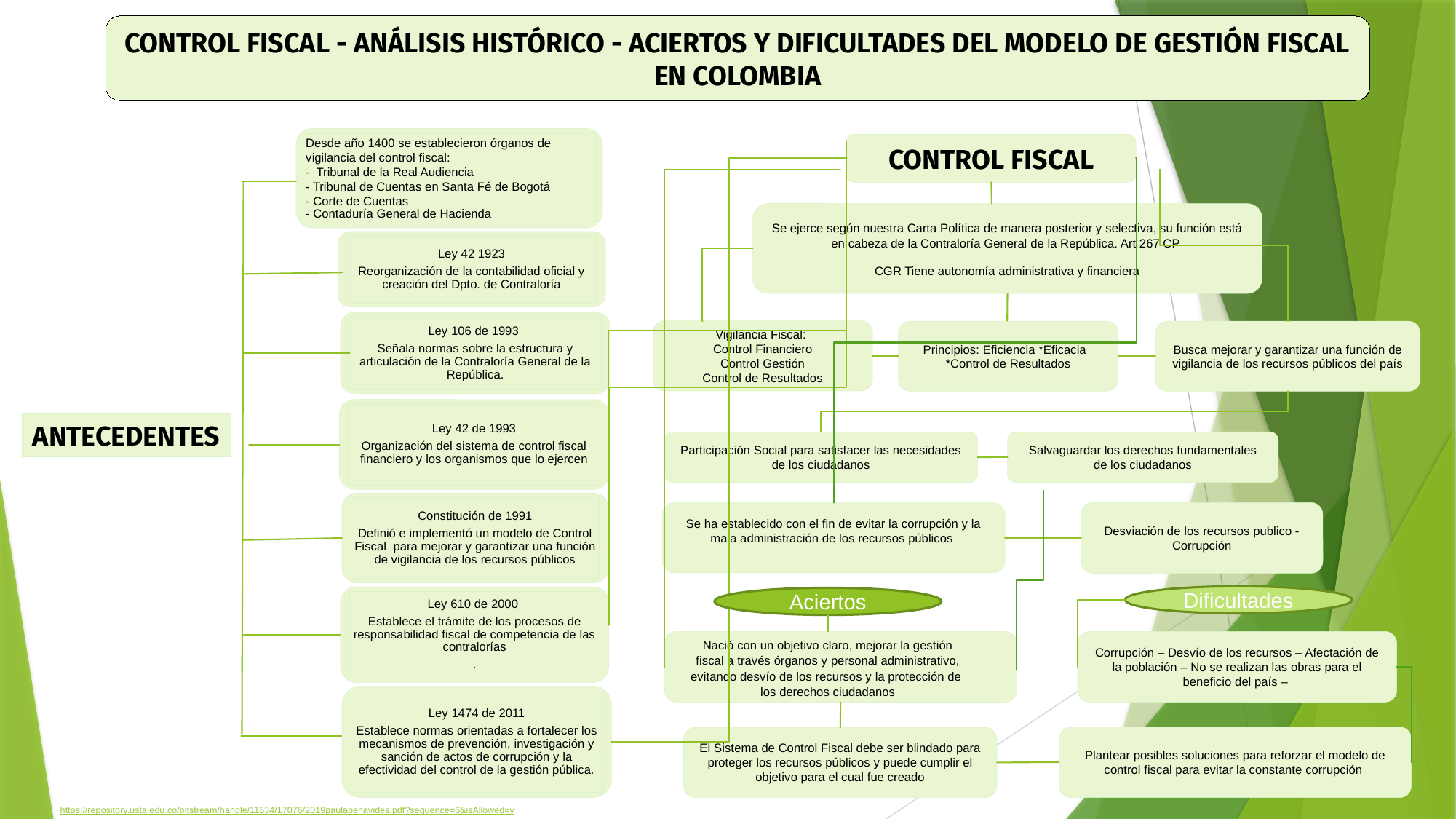

CONTROL FISCAL - ANÁLISIS HISTÓRICO - ACIERTOS Y DIFICULTADES DEL MODELO DE GESTIÓN FISCAL EN COLOMBIA

Desde año 1400 se establecieron órganos de vigilancia del control fiscal:
-  Tribunal de la Real Audiencia
- Tribunal de Cuentas en Santa Fé de Bogotá
- Corte de Cuentas
- Contaduría General de Hacienda
CONTROL FISCAL
Se ejerce según nuestra Carta Política de manera posterior y selectiva, su función está en cabeza de la Contraloría General de la República. Art 267 CP
CGR Tiene autonomía administrativa y financiera

Ley 42 1923
Reorganización de la contabilidad oficial y creación del Dpto. de Contraloría

Ley 106 de 1993
Señala normas sobre la estructura y articulación de la Contraloría General de la República.
Vigilancia Fiscal:
Control Financiero
Control Gestión
Control de Resultados
Busca mejorar y garantizar una función de vigilancia de los recursos públicos del país
Principios: Eficiencia *Eficacia   *Control de Resultados

Ley 42 de 1993
Organización del sistema de control fiscal financiero y los organismos que lo ejercen
ANTECEDENTES
Participación Social para satisfacer las necesidades de los ciudadanos
Salvaguardar los derechos fundamentales de los ciudadanos

Constitución de 1991
Definió e implementó un modelo de Control Fiscal  para mejorar y garantizar una función de vigilancia de los recursos públicos
Desviación de los recursos publico - Corrupción
Se ha establecido con el fin de evitar la corrupción y la mala administración de los recursos públicos

Dificultades

Ley 610 de 2000
Establece el trámite de los procesos de responsabilidad fiscal de competencia de las contralorías
.
Aciertos

Nació con un objetivo claro, mejorar la gestión fiscal a través órganos y personal administrativo, evitando desvío de los recursos y la protección de  los derechos ciudadanos
Corrupción – Desvío de los recursos – Afectación de la población – No se realizan las obras para el beneficio del país –

Ley 1474 de 2011
Establece normas orientadas a fortalecer los mecanismos de prevención, investigación y sanción de actos de corrupción y la efectividad del control de la gestión pública.
Plantear posibles soluciones para reforzar el modelo de control fiscal para evitar la constante corrupción
El Sistema de Control Fiscal debe ser blindado para proteger los recursos públicos y puede cumplir el objetivo para el cual fue creado
https://repository.usta.edu.co/bitstream/handle/11634/17076/2019paulabenavides.pdf?sequence=6&isAllowed=y